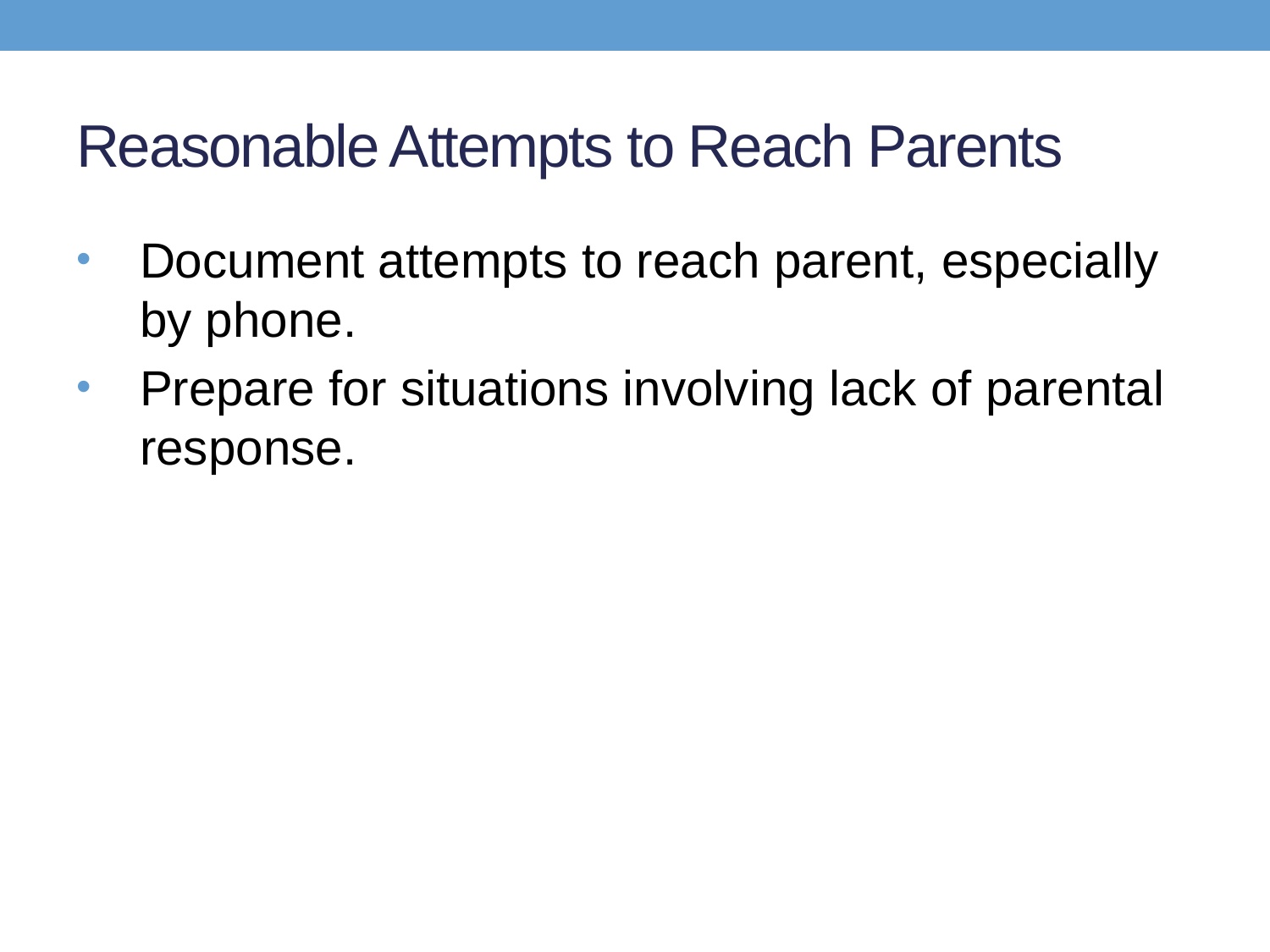

# Reasonable Attempts to Reach Parents
Document attempts to reach parent, especially by phone.
Prepare for situations involving lack of parental response.